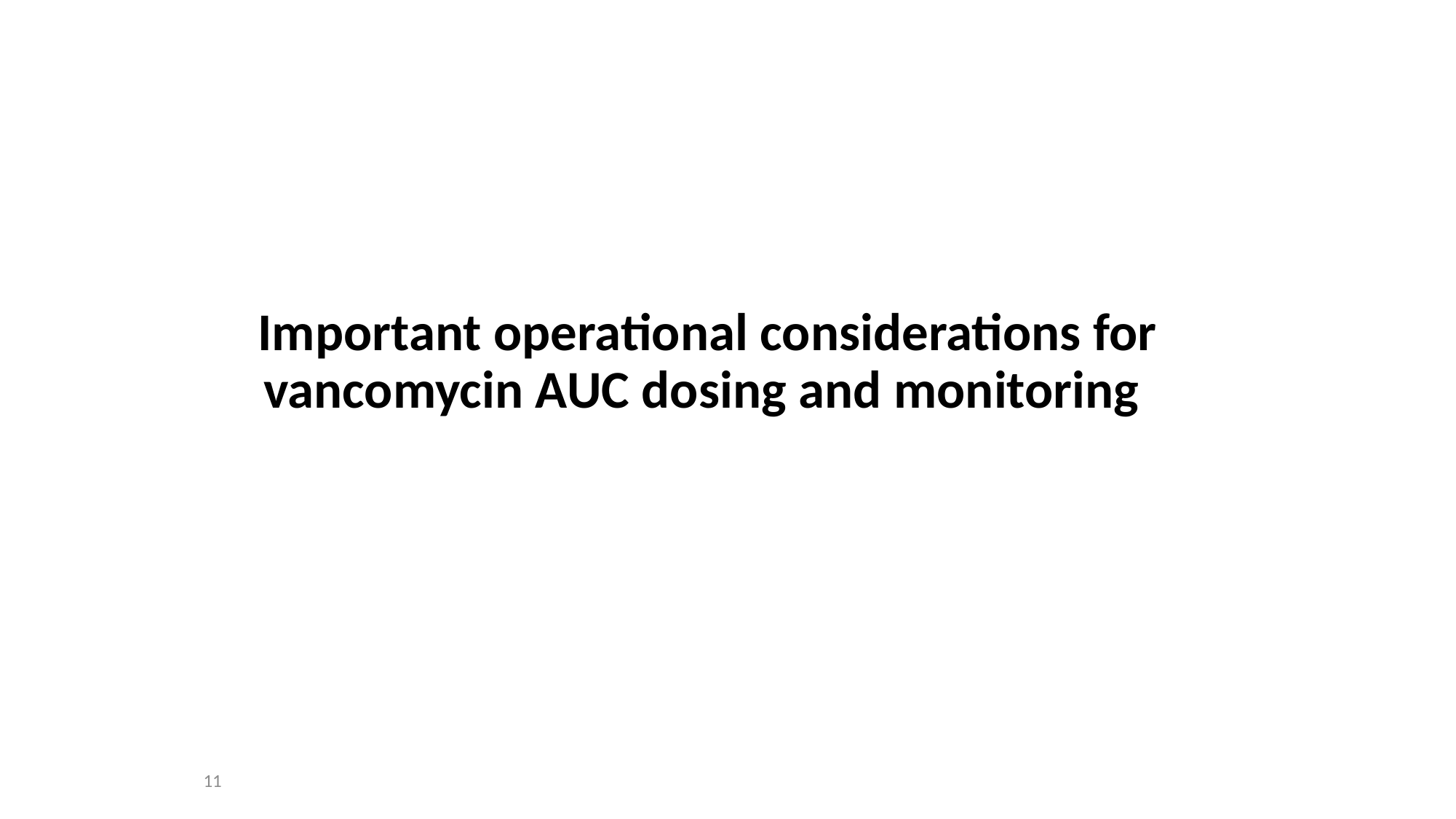

Important operational considerations for vancomycin AUC dosing and monitoring
11